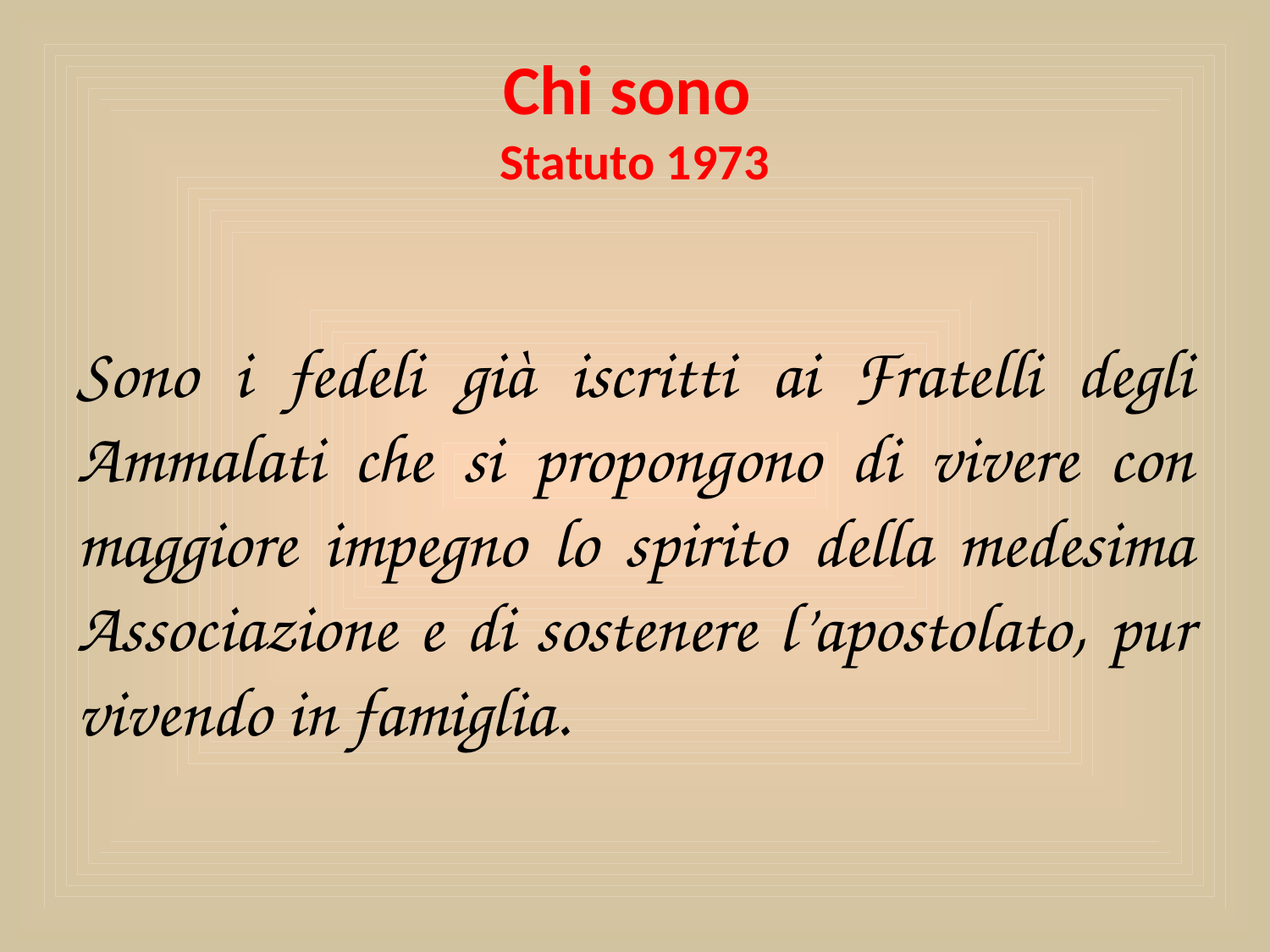

# Chi sono Statuto 1973

Sono i fedeli già iscritti ai Fratelli degli Ammalati che si propongono di vivere con maggiore impegno lo spirito della medesima Associazione e di sostenere l’apostolato, pur vivendo in famiglia.